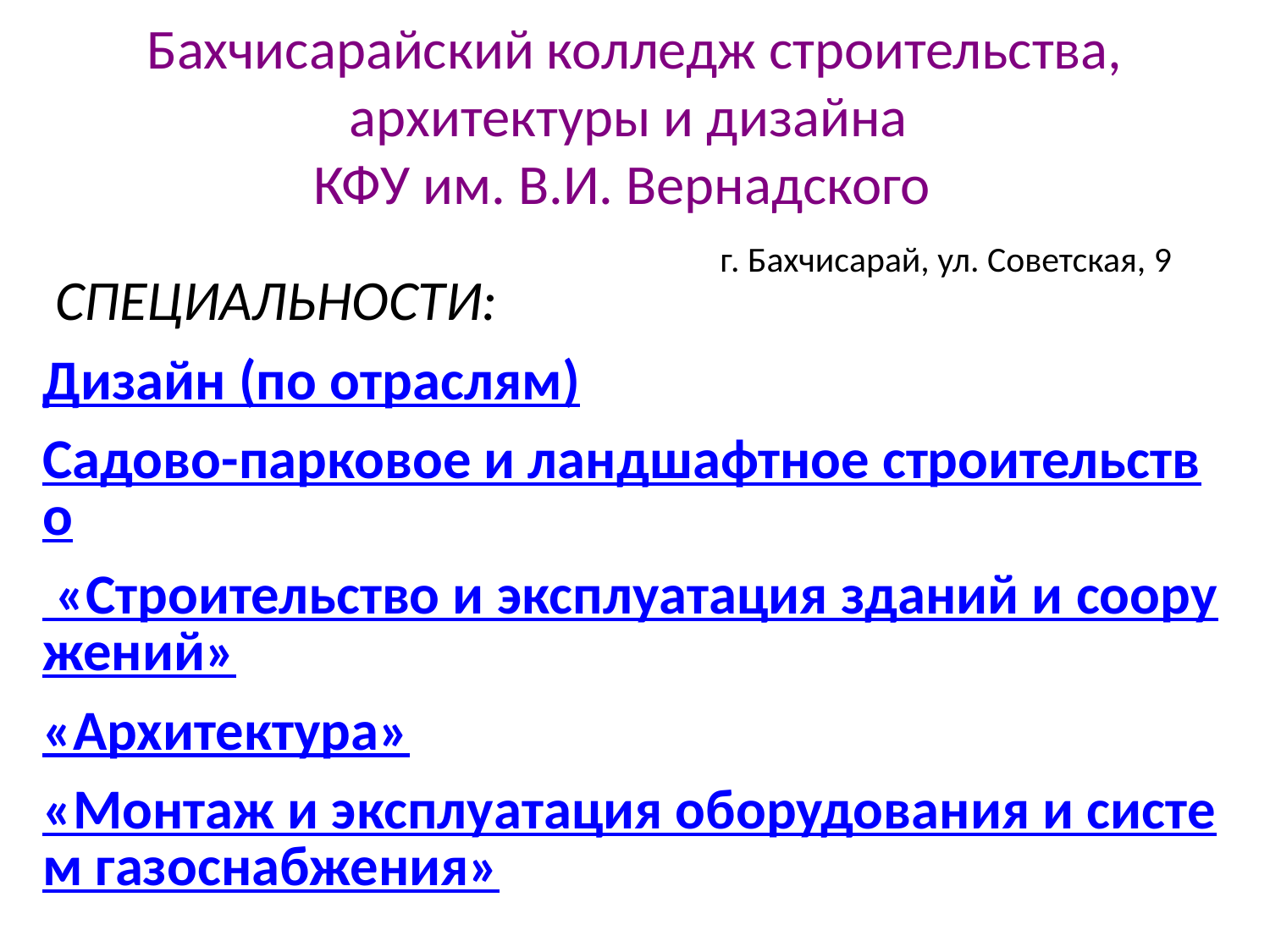

# Бахчисарайский колледж строительства, архитектуры и дизайна КФУ им. В.И. Вернадского                                                 г. Бахчисарай, ул. Советская, 9
 СПЕЦИАЛЬНОСТИ:
Дизайн (по отраслям)
Садово-парковое и ландшафтное строительство
 «Строительство и эксплуатация зданий и сооружений»
«Архитектура»
«Монтаж и эксплуатация оборудования и систем газоснабжения»